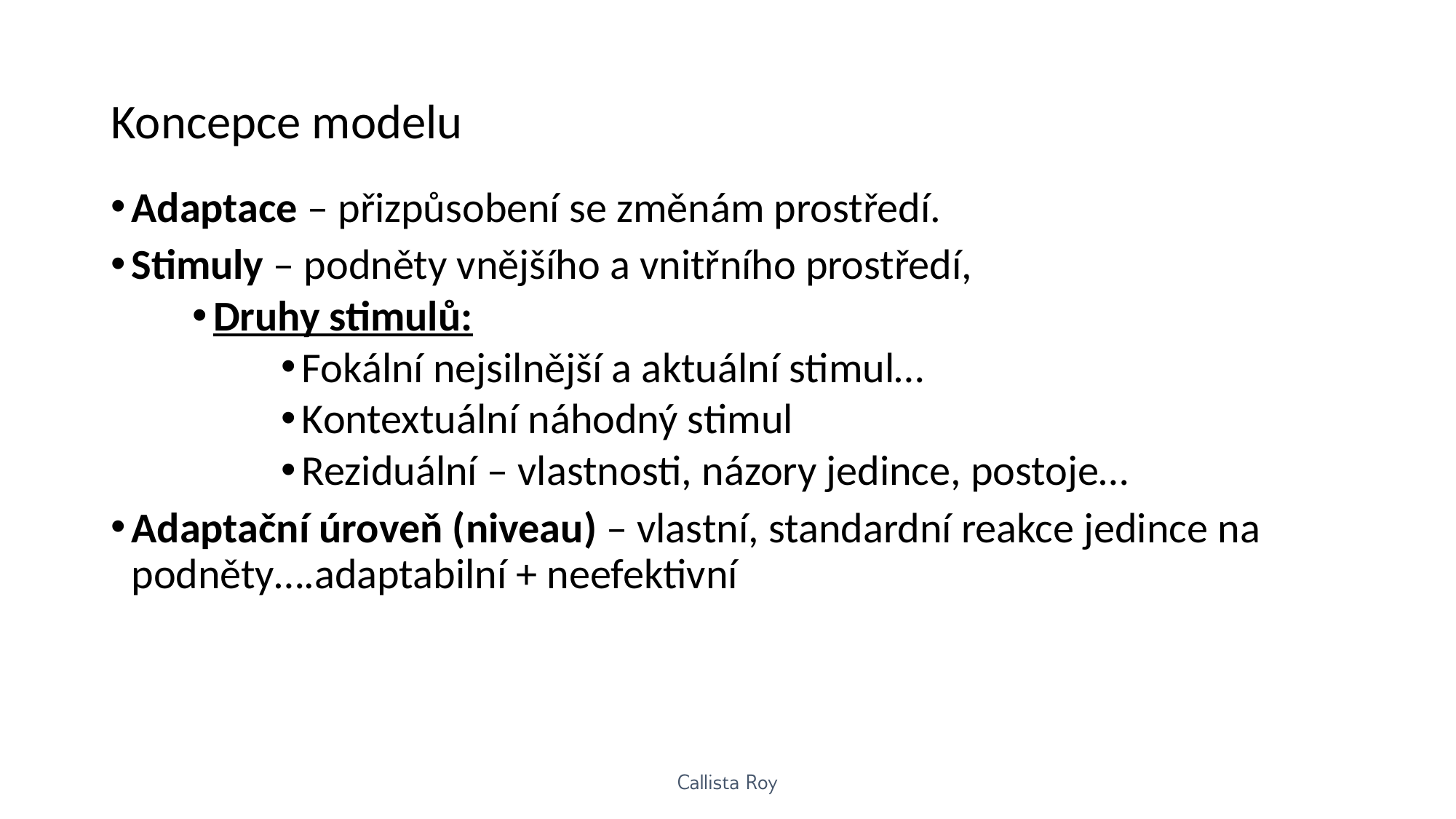

# Koncepce modelu
Adaptace – přizpůsobení se změnám prostředí.
Stimuly – podněty vnějšího a vnitřního prostředí,
Druhy stimulů:
Fokální nejsilnější a aktuální stimul…
Kontextuální náhodný stimul
Reziduální – vlastnosti, názory jedince, postoje…
Adaptační úroveň (niveau) – vlastní, standardní reakce jedince na podněty….adaptabilní + neefektivní
Callista Roy